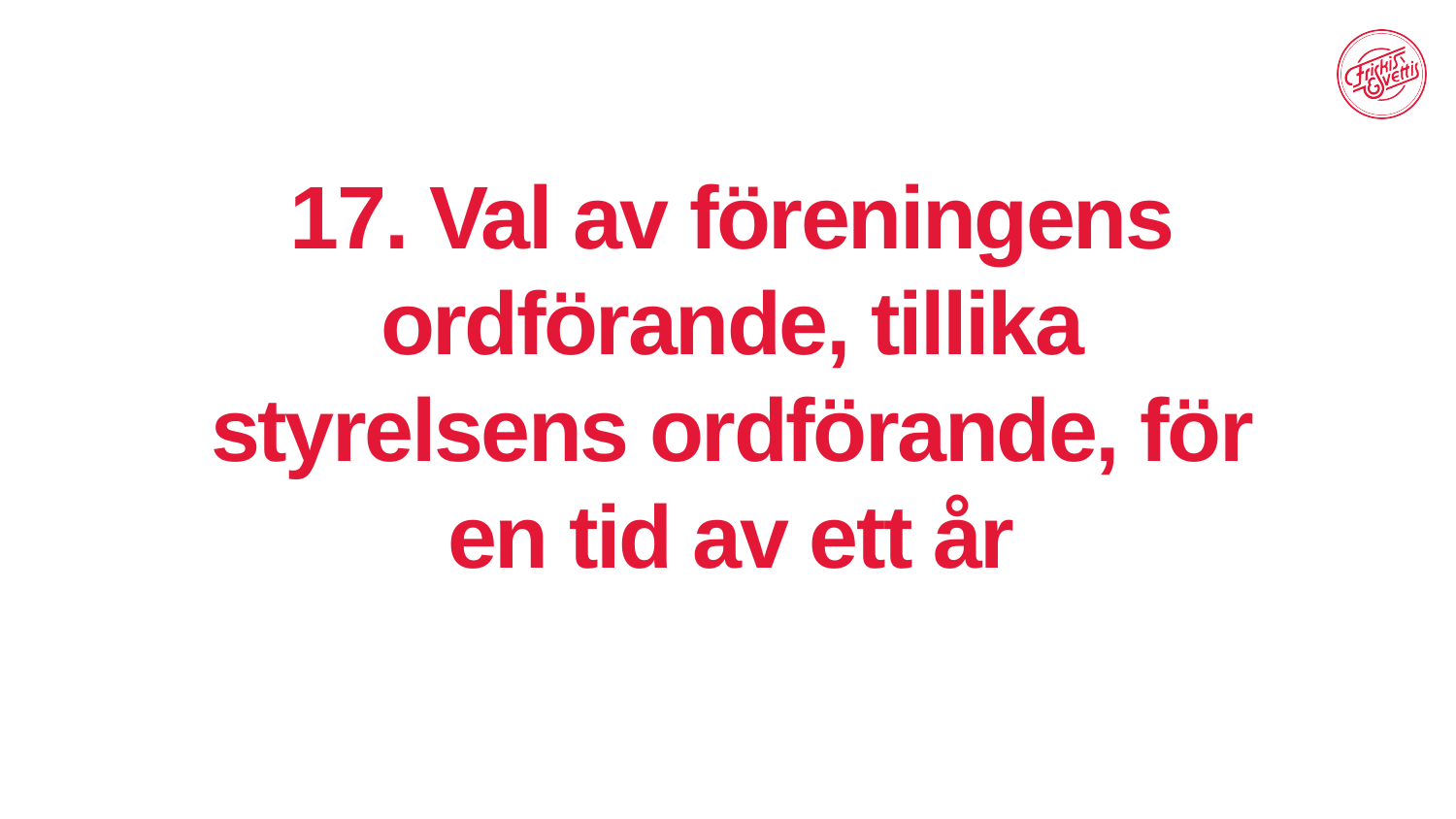

# 17. Val av föreningens ordförande, tillika styrelsens ordförande, för en tid av ett år